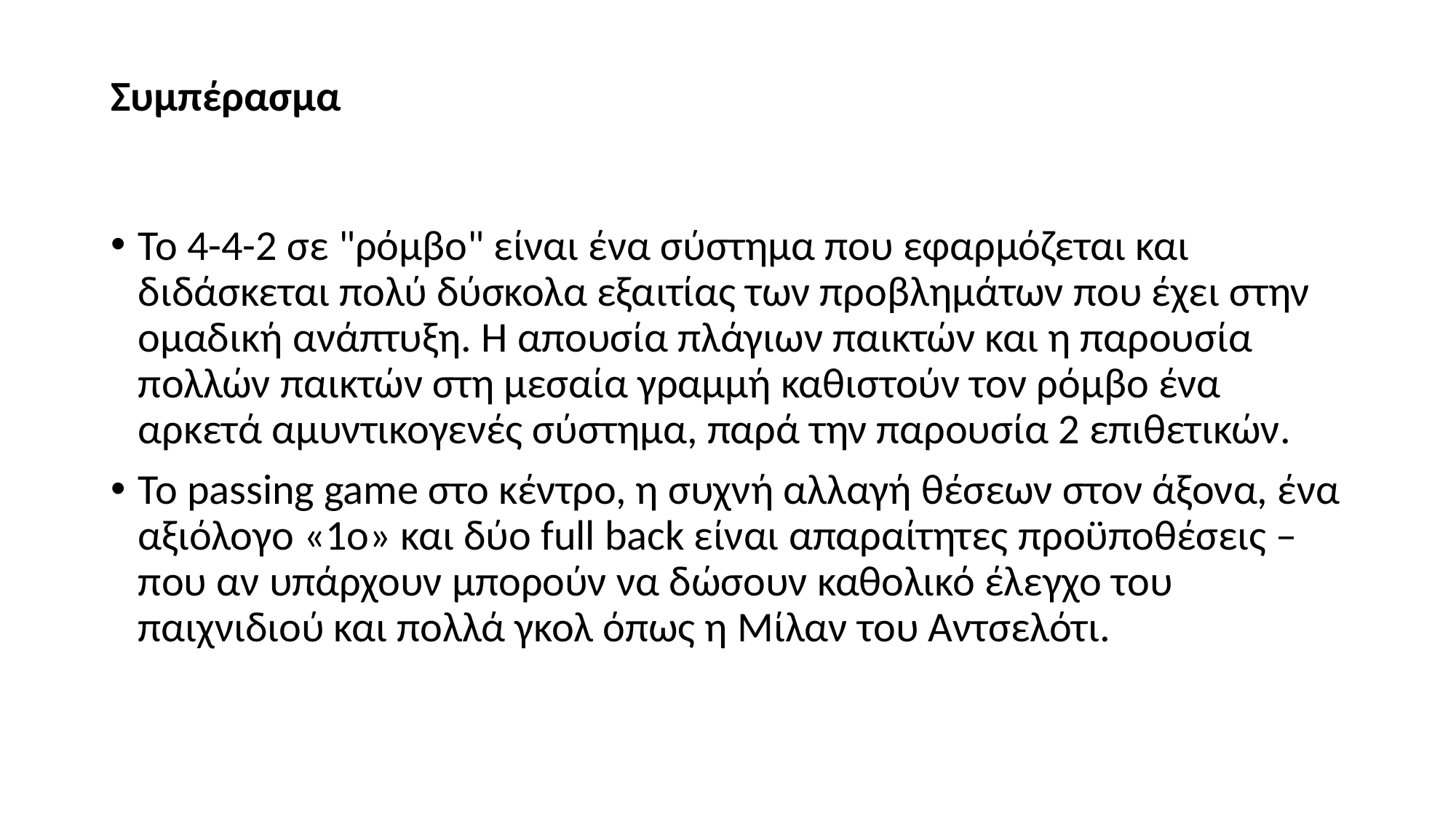

# Συμπέρασμα
Το 4-4-2 σε "ρόμβο" είναι ένα σύστημα που εφαρμόζεται και διδάσκεται πολύ δύσκολα εξαιτίας των προβλημάτων που έχει στην ομαδική ανάπτυξη. Η απουσία πλάγιων παικτών και η παρουσία πολλών παικτών στη μεσαία γραμμή καθιστούν τον ρόμβο ένα αρκετά αμυντικογενές σύστημα, παρά την παρουσία 2 επιθετικών.
Το passing game στο κέντρο, η συχνή αλλαγή θέσεων στον άξονα, ένα αξιόλογο «1ο» και δύο full back είναι απαραίτητες προϋποθέσεις – που αν υπάρχουν μπορούν να δώσουν καθολικό έλεγχο του παιχνιδιού και πολλά γκολ όπως η Μίλαν του Αντσελότι.